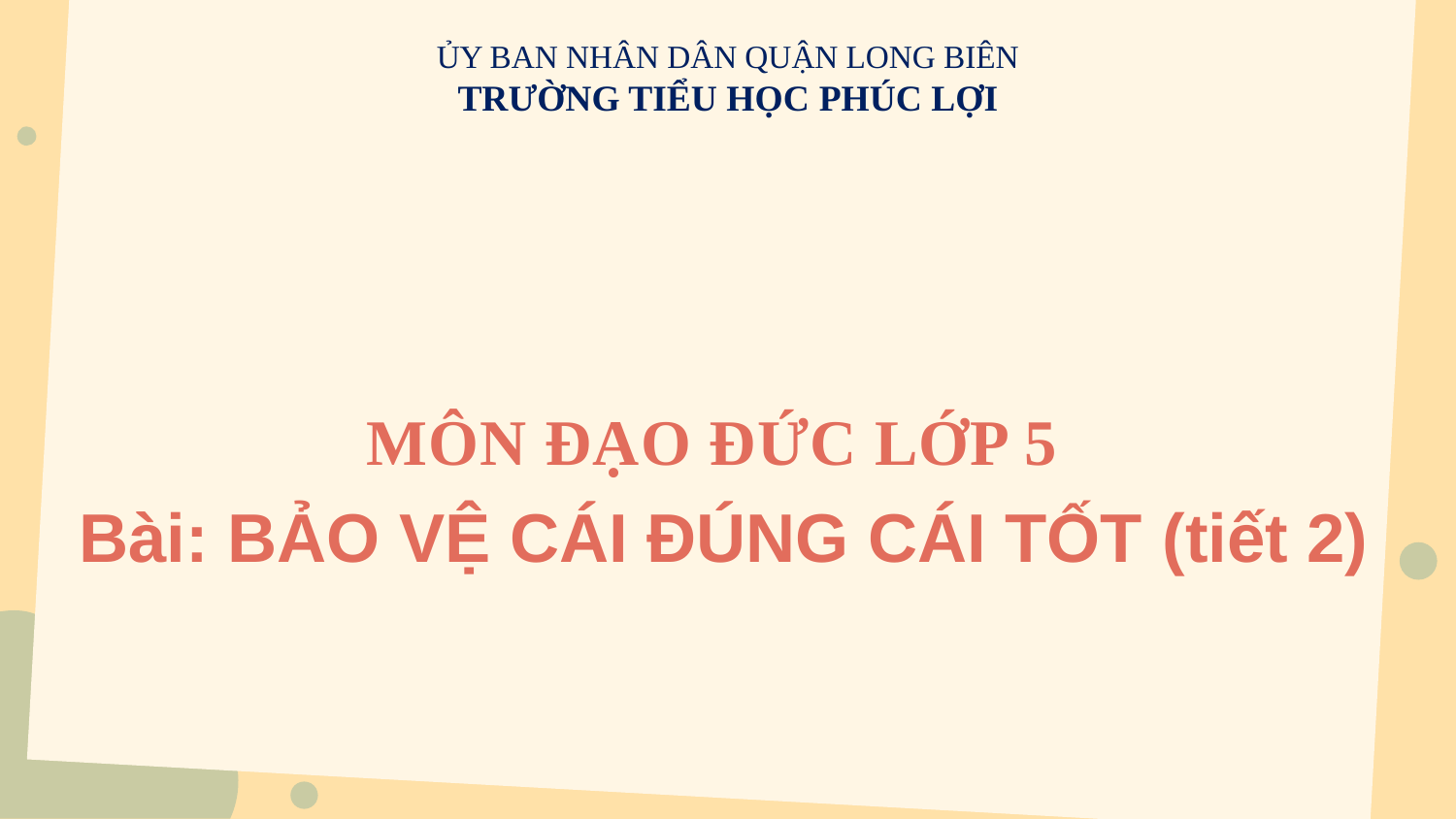

ỦY BAN NHÂN DÂN QUẬN LONG BIÊN
TRƯỜNG TIỂU HỌC PHÚC LỢI

MÔN ĐẠO ĐỨC LỚP 5
Bài: BẢO VỆ CÁI ĐÚNG CÁI TỐT (tiết 2)